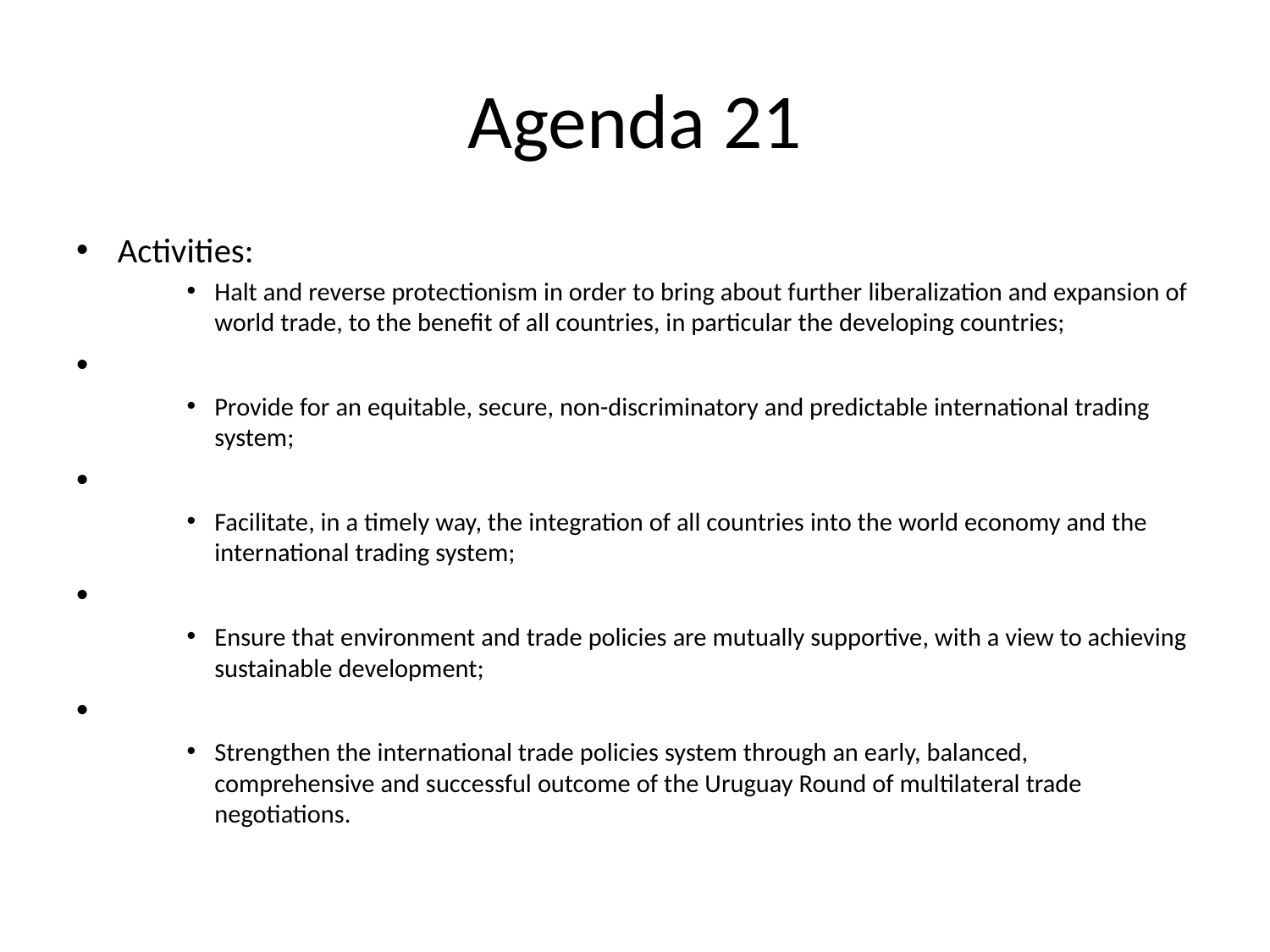

# Agenda 21
Activities:
Halt and reverse protectionism in order to bring about further liberalization and expansion of world trade, to the benefit of all countries, in particular the developing countries;

Provide for an equitable, secure, non-discriminatory and predictable international trading system;

Facilitate, in a timely way, the integration of all countries into the world economy and the international trading system;

Ensure that environment and trade policies are mutually supportive, with a view to achieving sustainable development;

Strengthen the international trade policies system through an early, balanced, comprehensive and successful outcome of the Uruguay Round of multilateral trade negotiations.